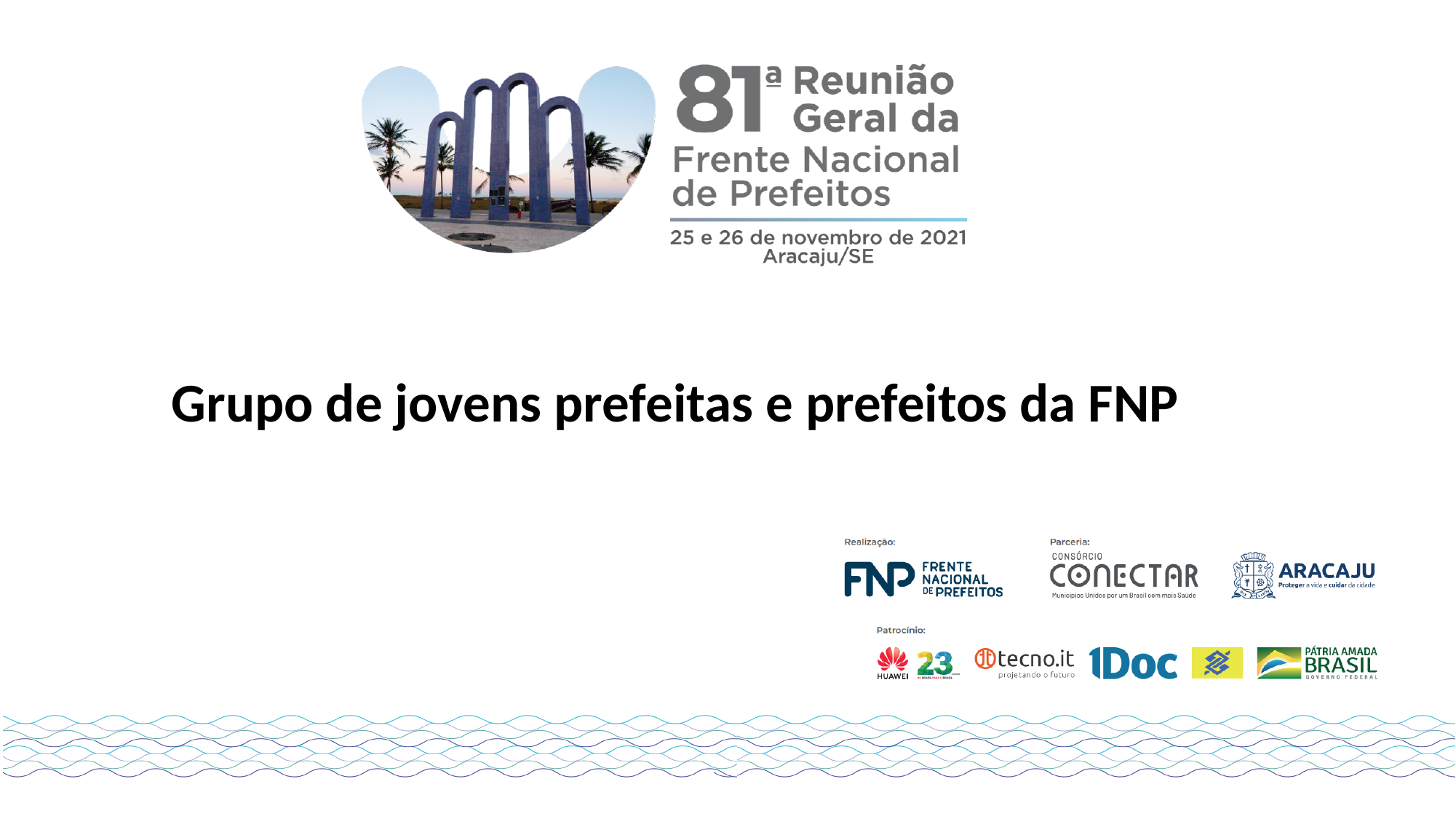

Grupo de jovens prefeitas e prefeitos da FNP